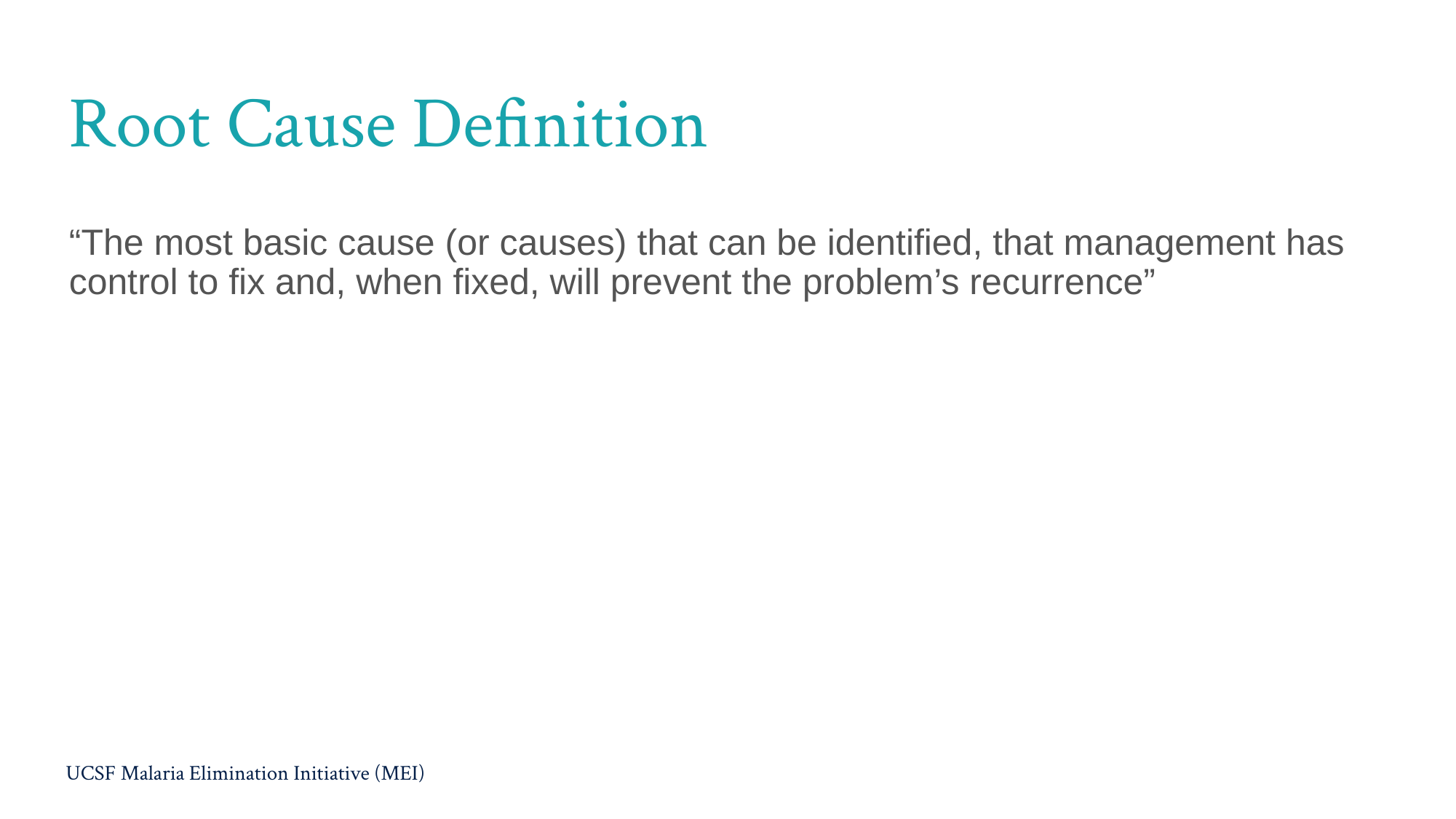

# Root Cause Definition
“The most basic cause (or causes) that can be identified, that management has control to fix and, when fixed, will prevent the problem’s recurrence”